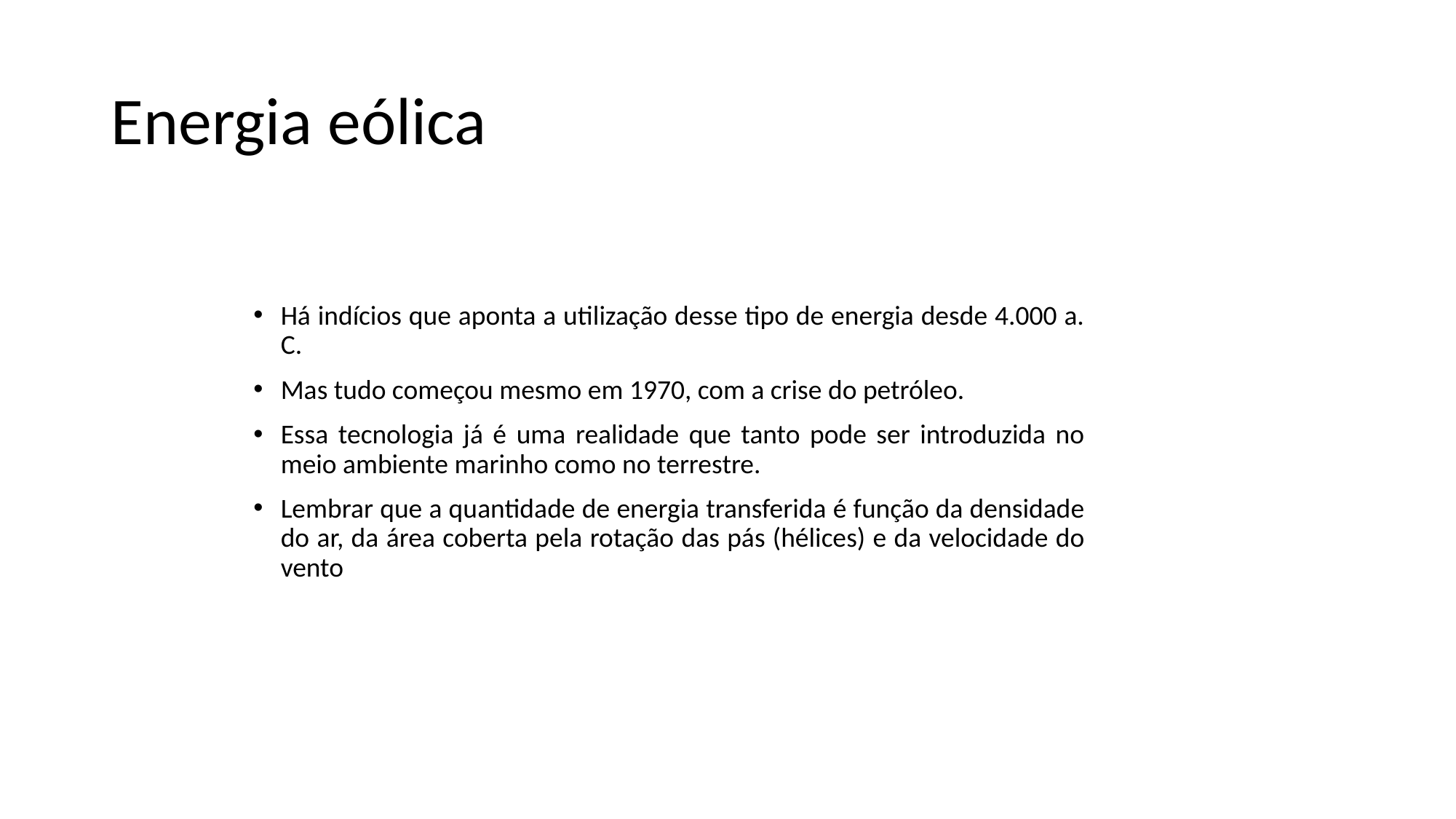

# Energia eólica
Há indícios que aponta a utilização desse tipo de energia desde 4.000 a. C.
Mas tudo começou mesmo em 1970, com a crise do petróleo.
Essa tecnologia já é uma realidade que tanto pode ser introduzida no meio ambiente marinho como no terrestre.
Lembrar que a quantidade de energia transferida é função da densidade do ar, da área coberta pela rotação das pás (hélices) e da velocidade do vento